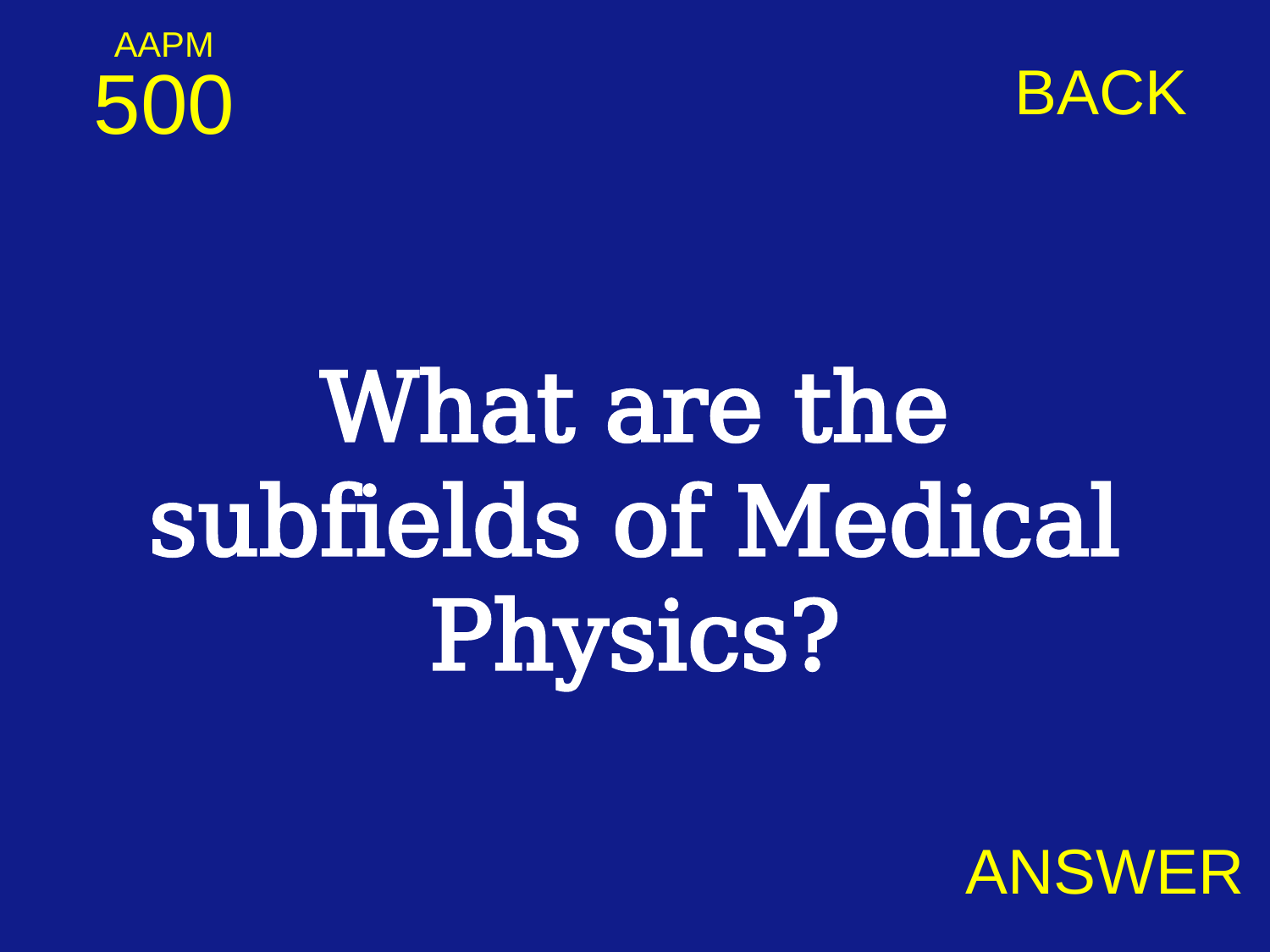

AAPM
500
BACK
What are the subfields of Medical Physics?

ANSWER